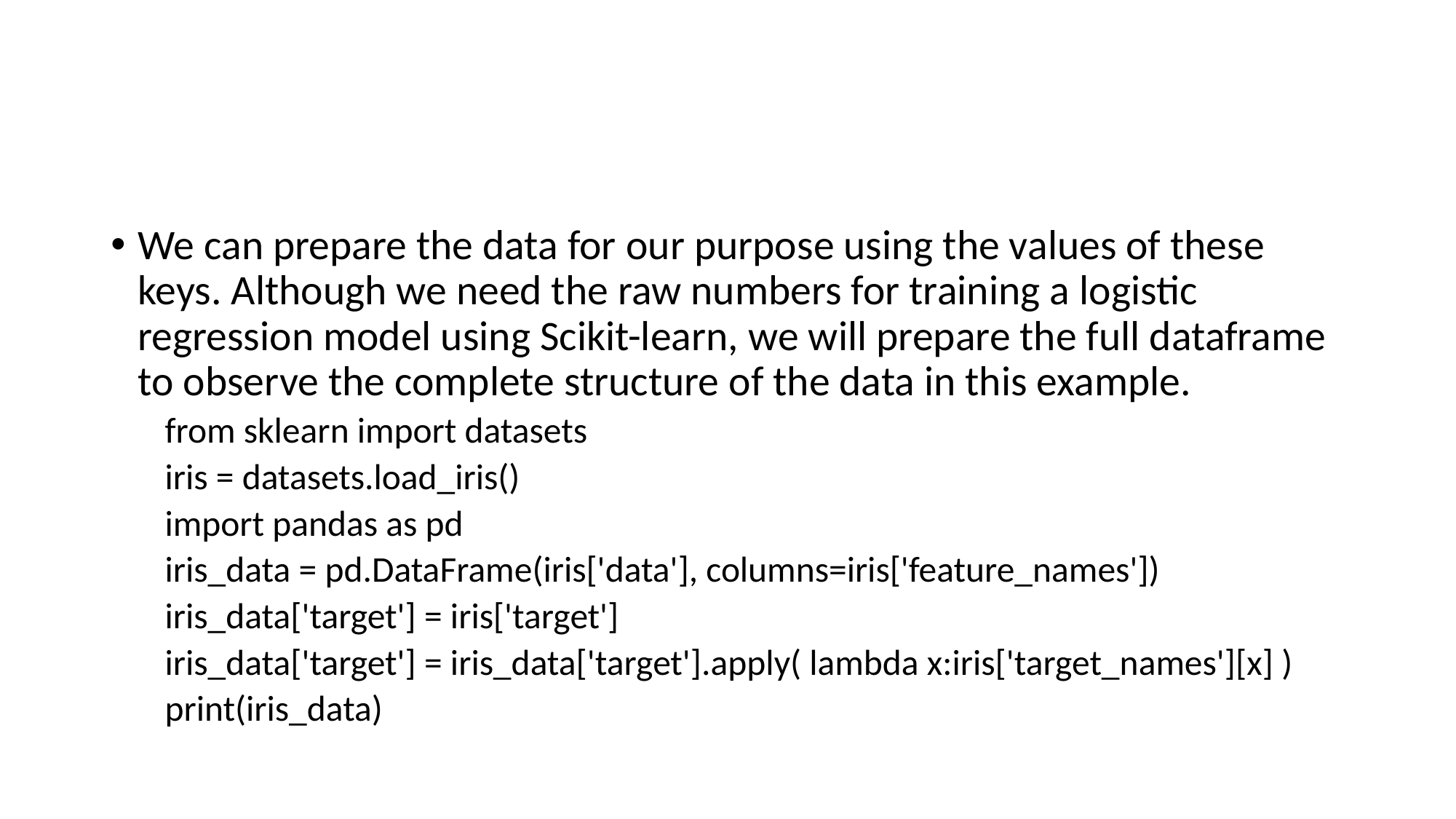

#
We can prepare the data for our purpose using the values of these keys. Although we need the raw numbers for training a logistic regression model using Scikit-learn, we will prepare the full dataframe to observe the complete structure of the data in this example.
from sklearn import datasets
iris = datasets.load_iris()
import pandas as pd
iris_data = pd.DataFrame(iris['data'], columns=iris['feature_names'])
iris_data['target'] = iris['target']
iris_data['target'] = iris_data['target'].apply( lambda x:iris['target_names'][x] )
print(iris_data)